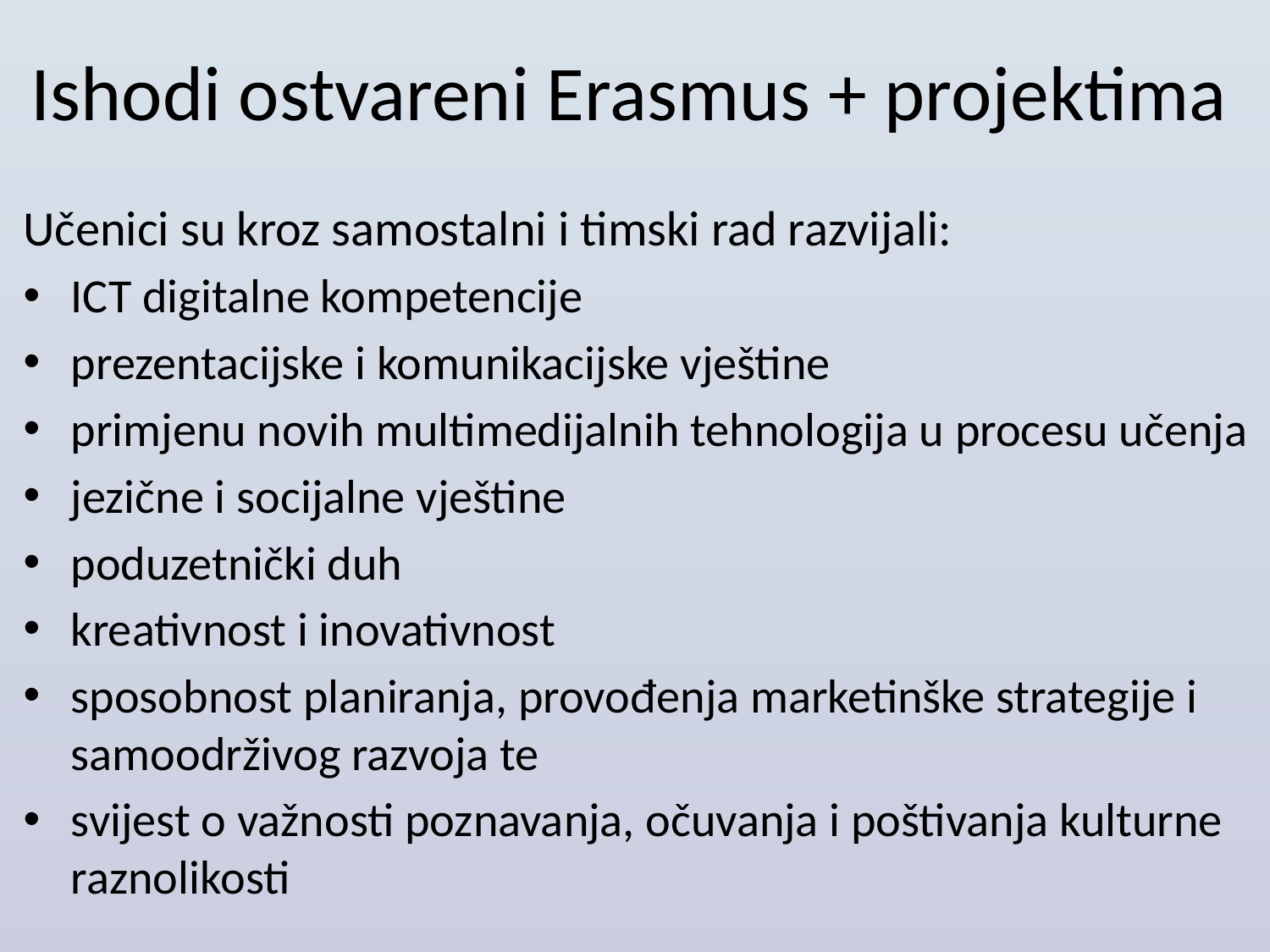

# Ishodi ostvareni Erasmus + projektima
Učenici su kroz samostalni i timski rad razvijali:
ICT digitalne kompetencije
prezentacijske i komunikacijske vještine
primjenu novih multimedijalnih tehnologija u procesu učenja
jezične i socijalne vještine
poduzetnički duh
kreativnost i inovativnost
sposobnost planiranja, provođenja marketinške strategije i samoodrživog razvoja te
svijest o važnosti poznavanja, očuvanja i poštivanja kulturne raznolikosti